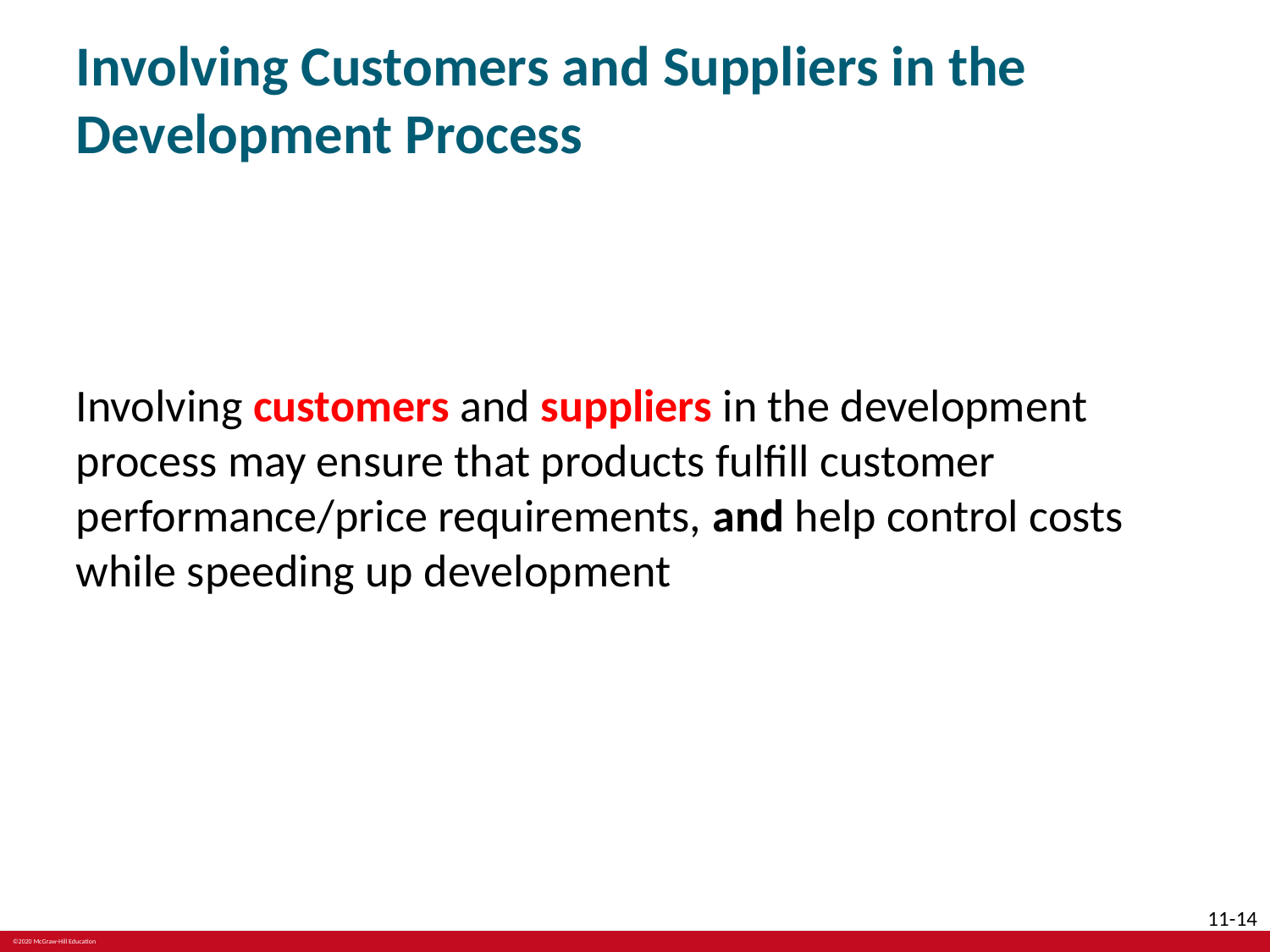

# Involving Customers and Suppliers in the Development Process
Involving customers and suppliers in the development process may ensure that products fulfill customer performance/price requirements, and help control costs while speeding up development